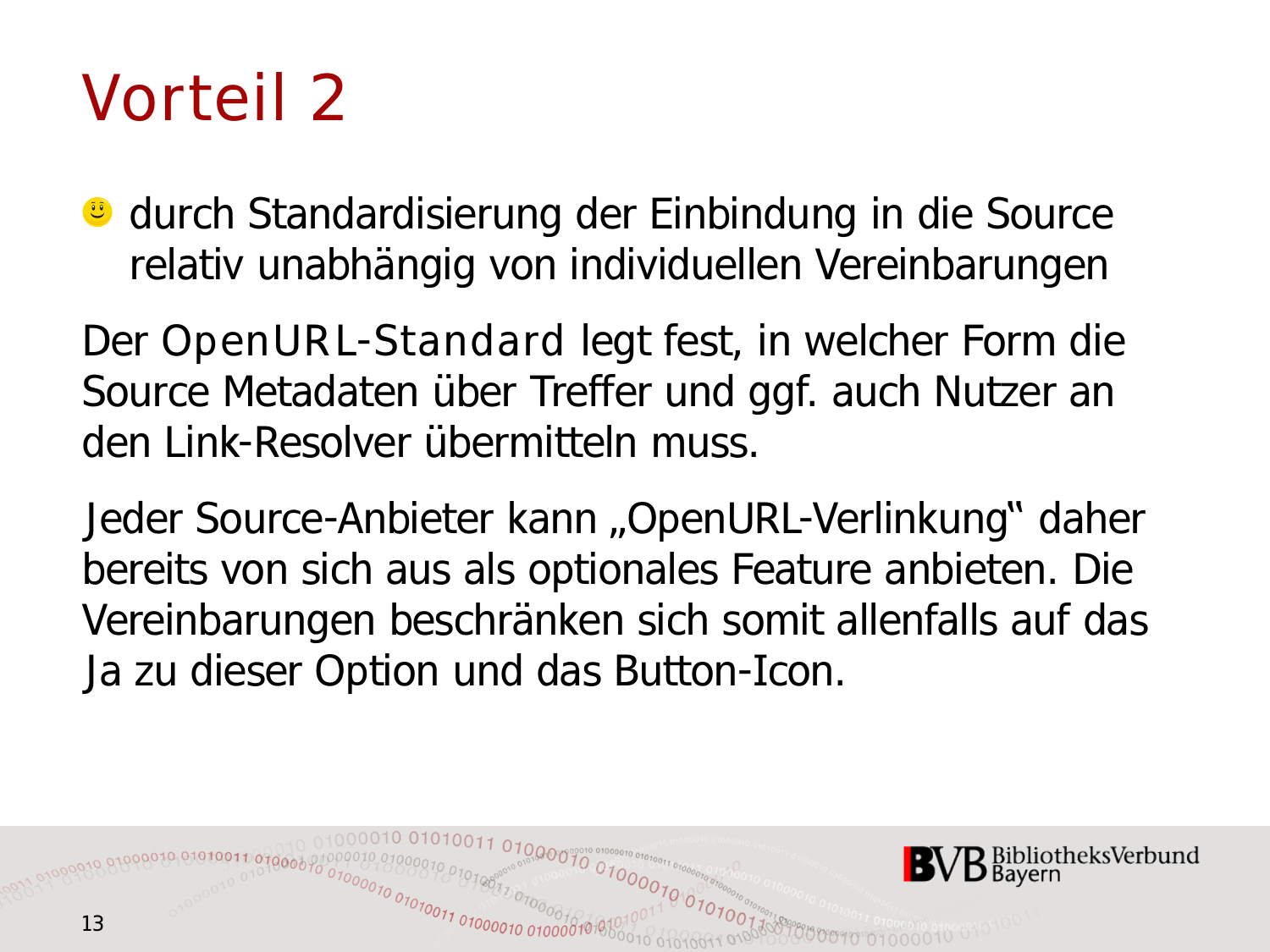

# Vorteil 2
durch Standardisierung der Einbindung in die Source relativ unabhängig von individuellen Vereinbarungen
Der OpenURL-Standard legt fest, in welcher Form die Source Metadaten über Treffer und ggf. auch Nutzer an den Link-Resolver übermitteln muss.
Jeder Source-Anbieter kann „OpenURL-Verlinkung“ daher bereits von sich aus als optionales Feature anbieten. Die Vereinbarungen beschränken sich somit allenfalls auf das Ja zu dieser Option und das Button-Icon.
13